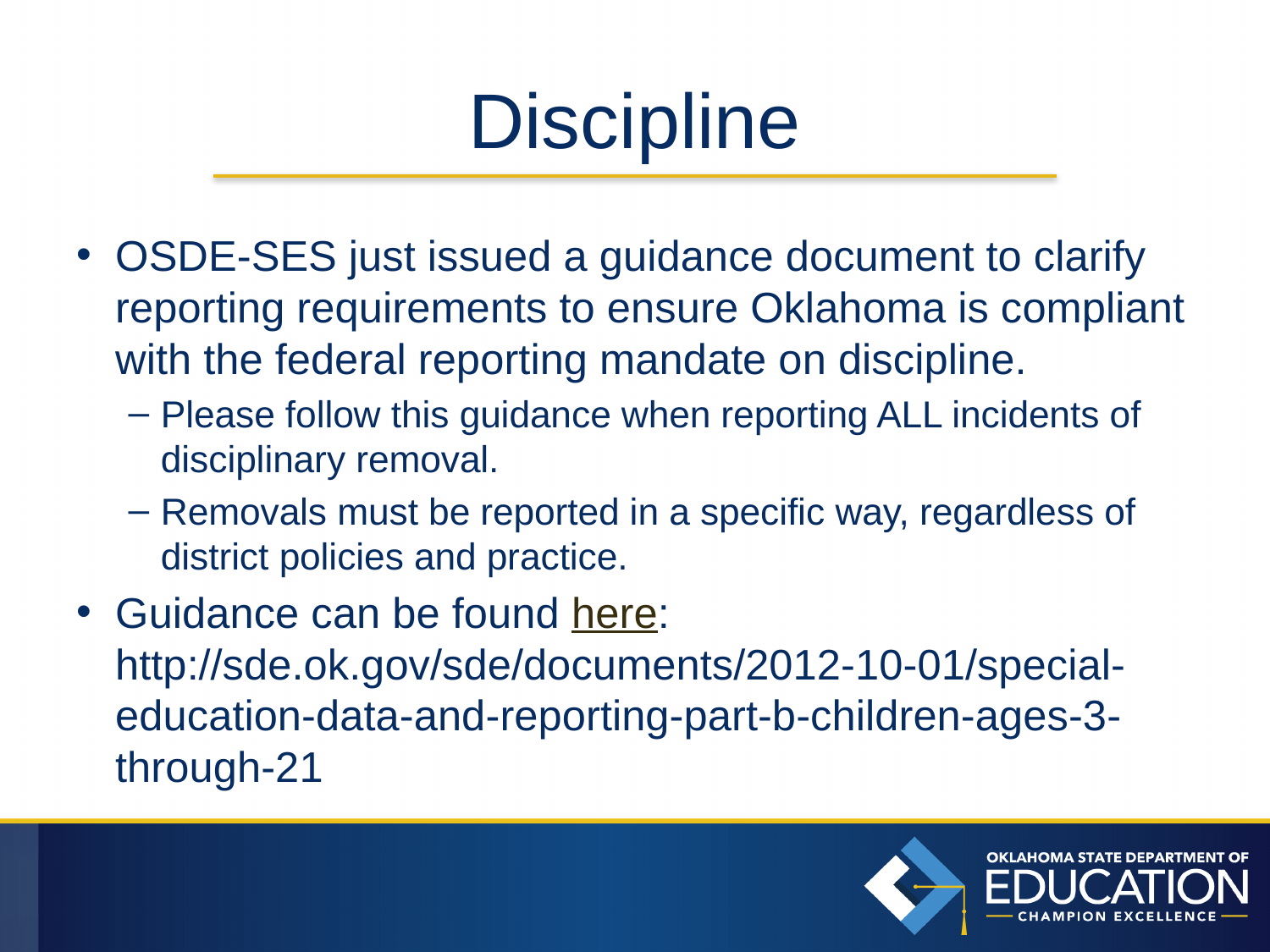

# Discipline
OSDE-SES just issued a guidance document to clarify reporting requirements to ensure Oklahoma is compliant with the federal reporting mandate on discipline.
Please follow this guidance when reporting ALL incidents of disciplinary removal.
Removals must be reported in a specific way, regardless of district policies and practice.
Guidance can be found here: http://sde.ok.gov/sde/documents/2012-10-01/special-education-data-and-reporting-part-b-children-ages-3-through-21